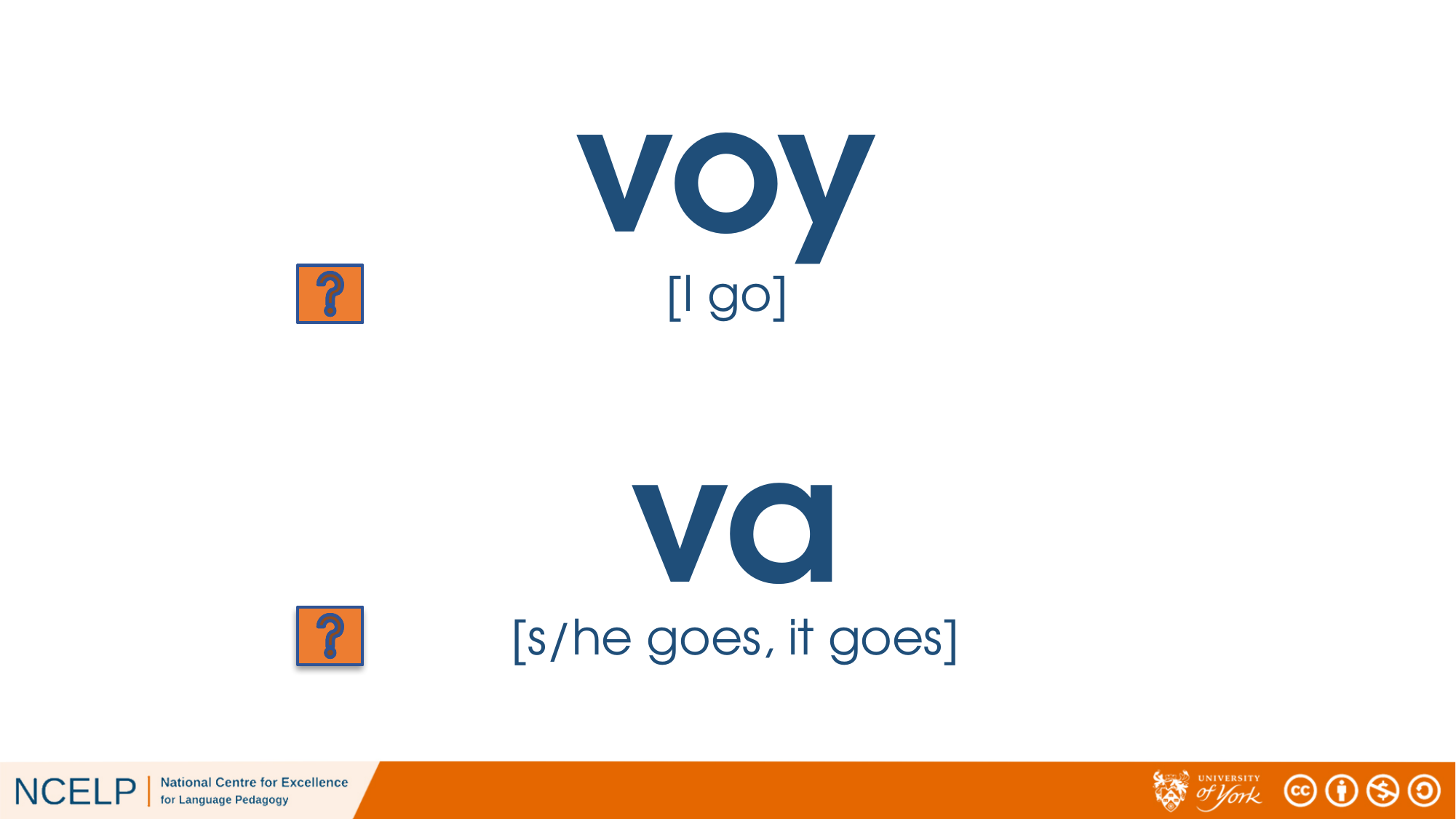

# voy
[I go]

va
[s/he goes, it goes]